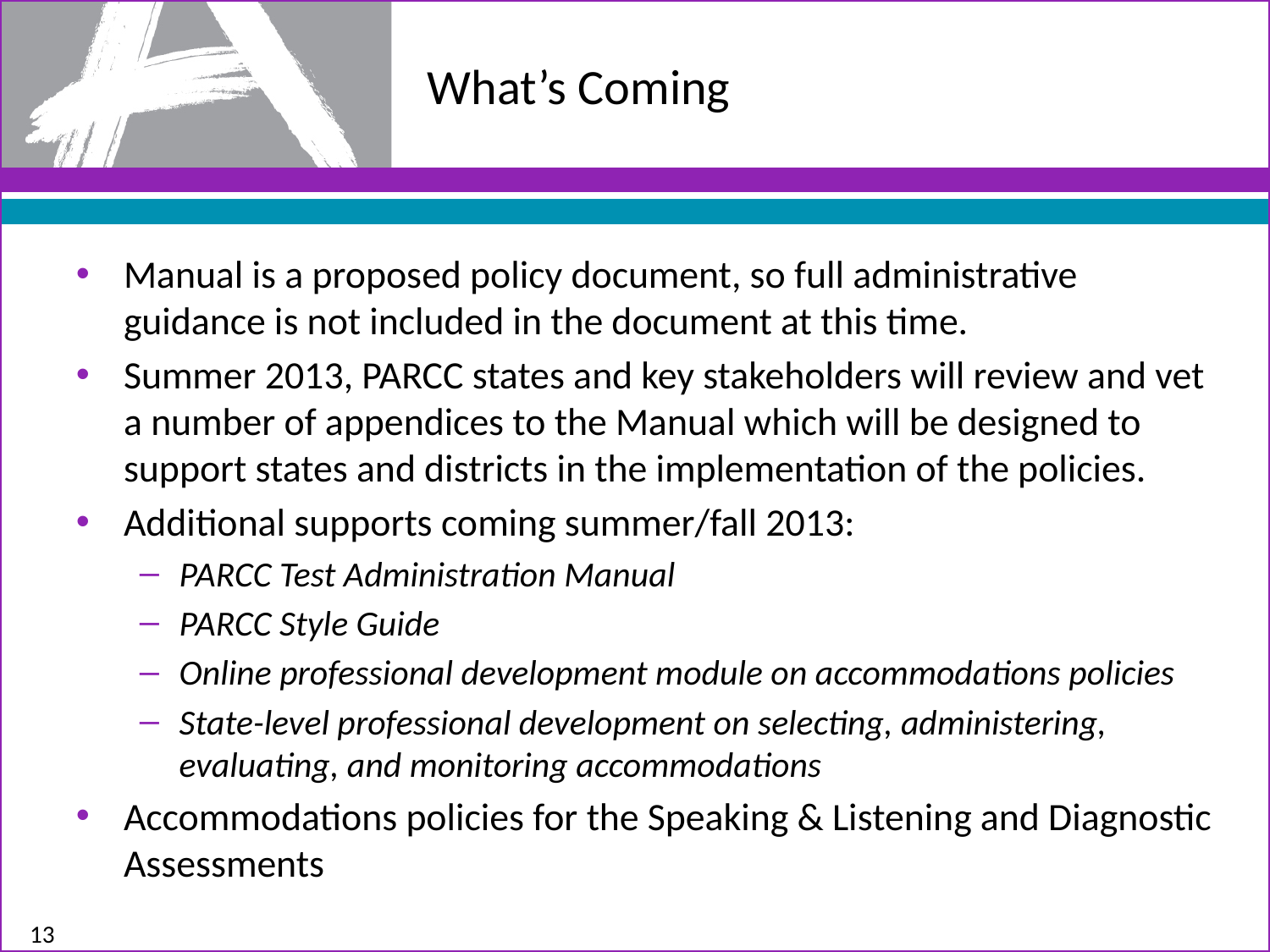

# What’s Coming
Manual is a proposed policy document, so full administrative guidance is not included in the document at this time.
Summer 2013, PARCC states and key stakeholders will review and vet a number of appendices to the Manual which will be designed to support states and districts in the implementation of the policies.
Additional supports coming summer/fall 2013:
PARCC Test Administration Manual
PARCC Style Guide
Online professional development module on accommodations policies
State-level professional development on selecting, administering, evaluating, and monitoring accommodations
Accommodations policies for the Speaking & Listening and Diagnostic Assessments

13